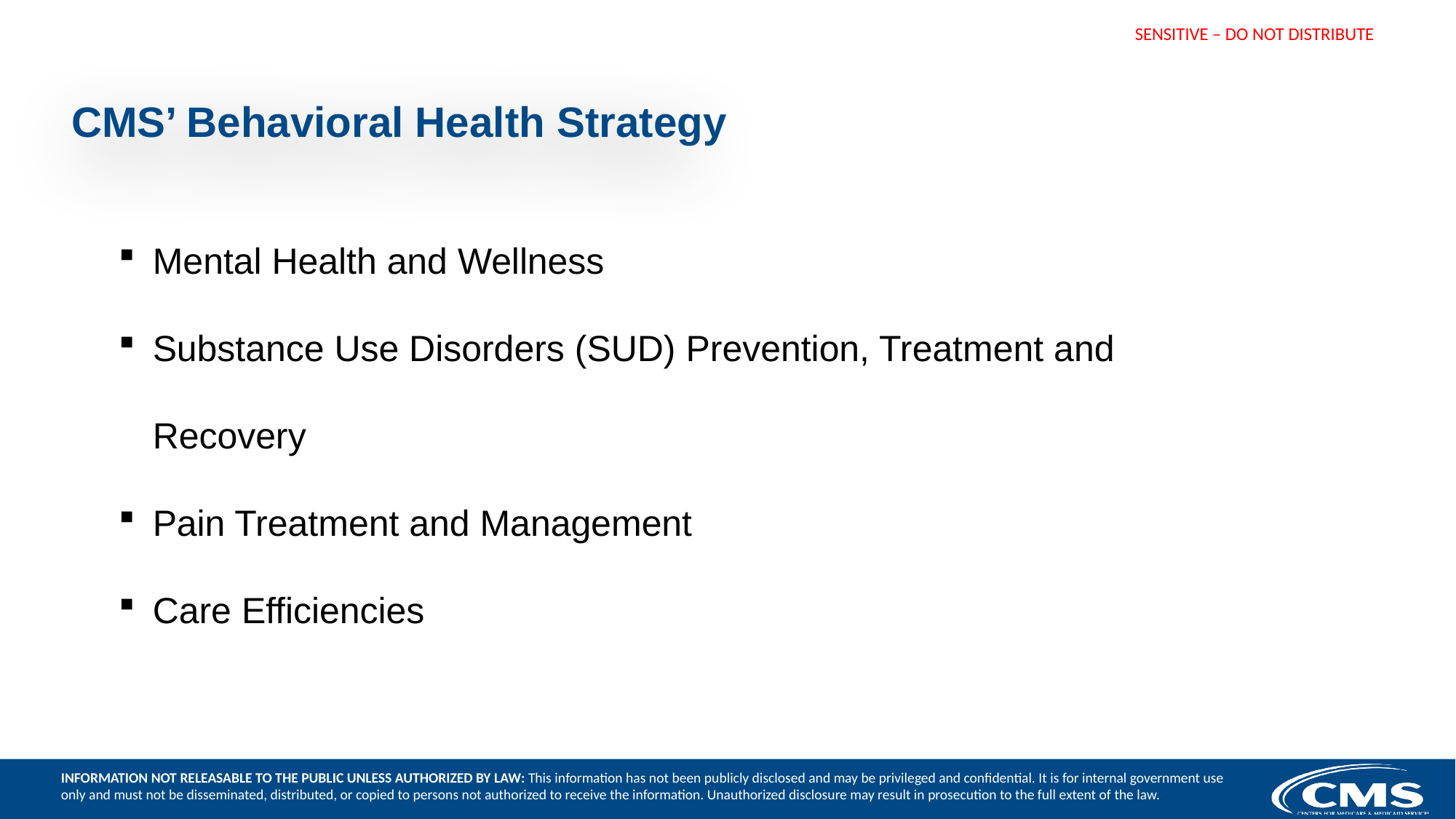

# CMS’ Behavioral Health Strategy
Mental Health and Wellness
Substance Use Disorders (SUD) Prevention, Treatment and Recovery
Pain Treatment and Management
Care Efficiencies